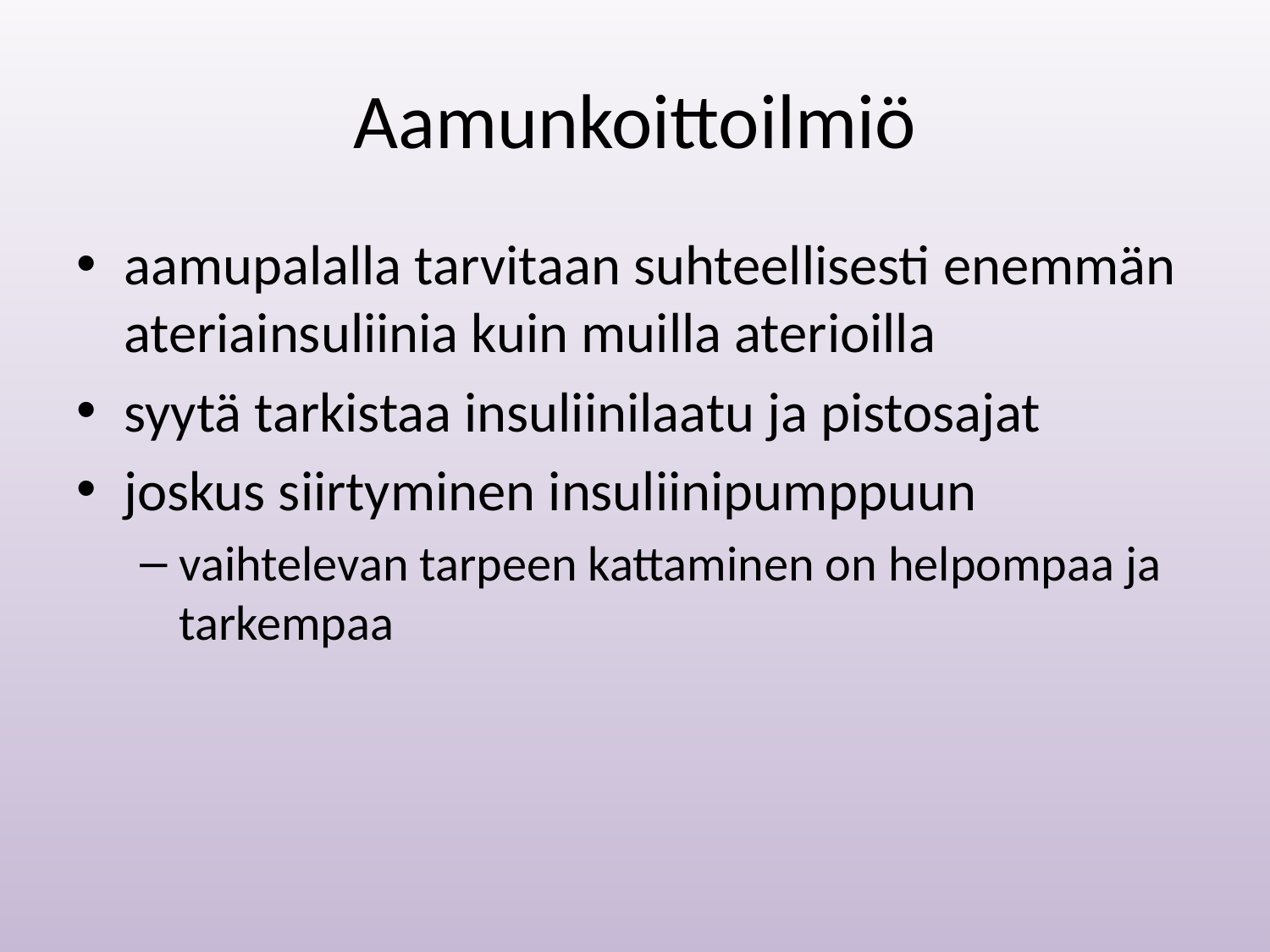

# Aamunkoittoilmiö
aamupalalla tarvitaan suhteellisesti enemmän ateriainsuliinia kuin muilla aterioilla
syytä tarkistaa insuliinilaatu ja pistosajat
joskus siirtyminen insuliinipumppuun
vaihtelevan tarpeen kattaminen on helpompaa ja tarkempaa